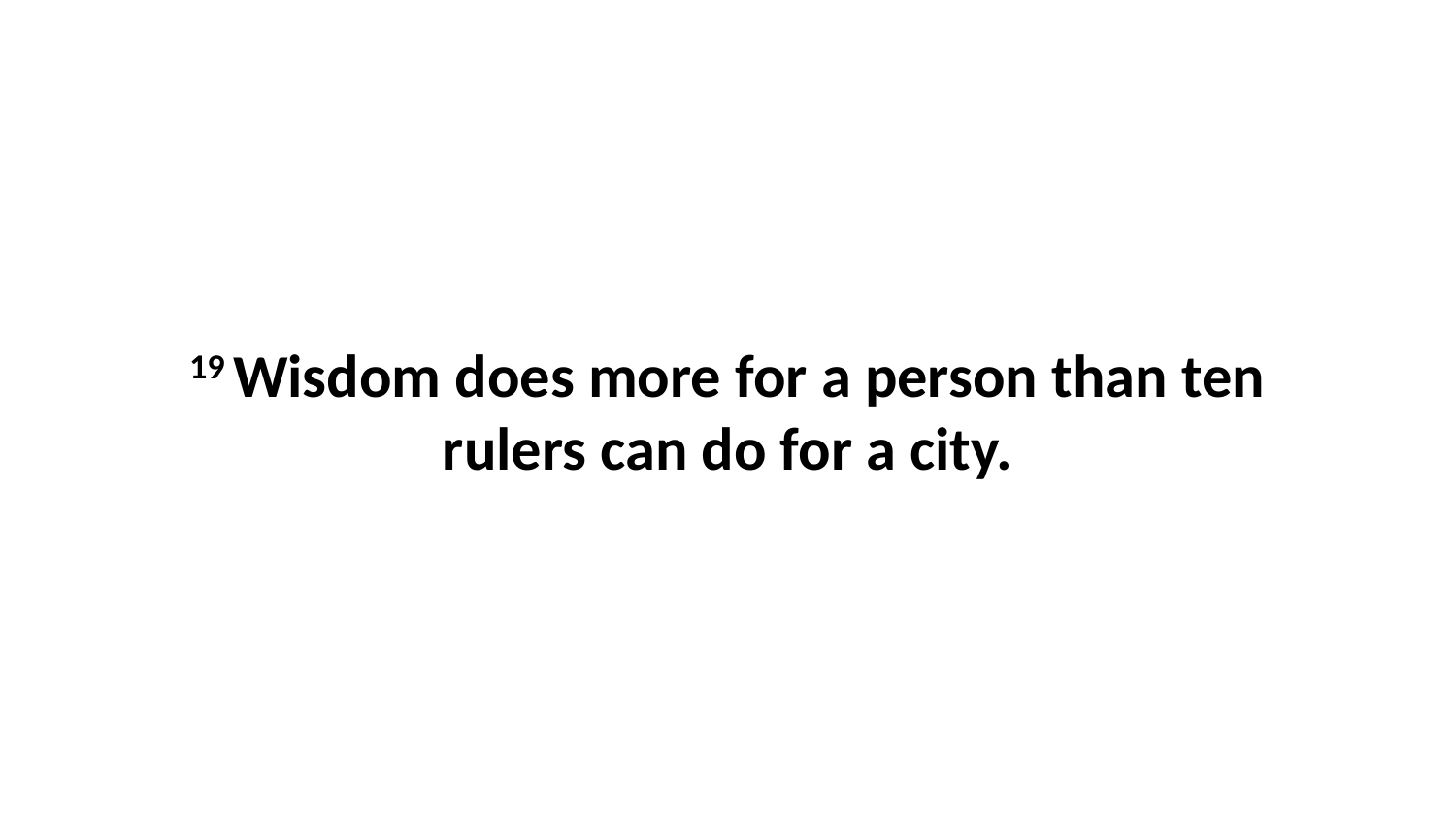

19 Wisdom does more for a person than ten rulers can do for a city.